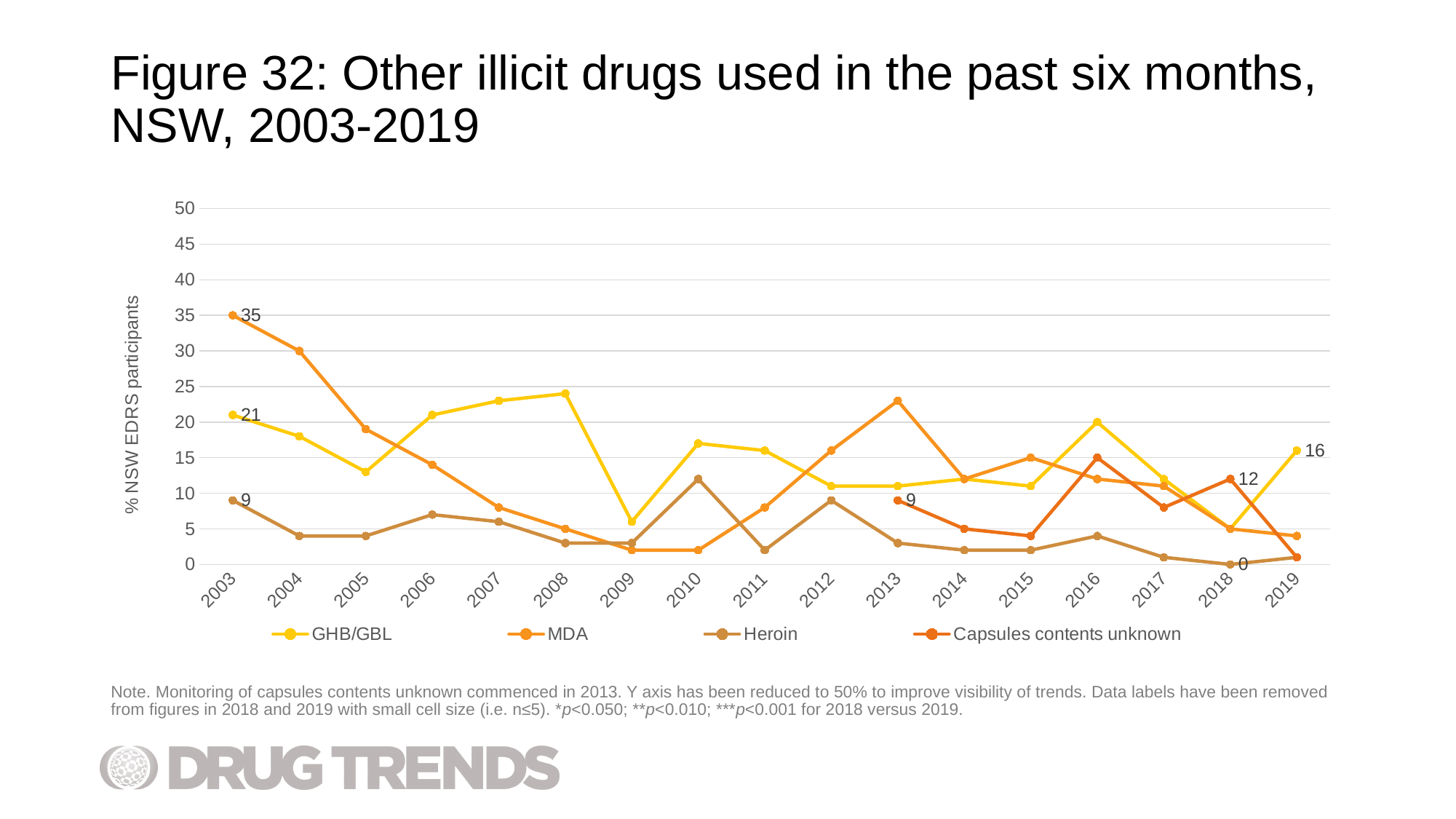

# Figure 32: Other illicit drugs used in the past six months, NSW, 2003-2019

### Chart

| Category | GHB/GBL | MDA | Heroin | Capsules contents unknown |
|---|---|---|---|---|
| 2003 | 21.0 | 35.0 | 9.0 | None |
| 2004 | 18.0 | 30.0 | 4.0 | None |
| 2005 | 13.0 | 19.0 | 4.0 | None |
| 2006 | 21.0 | 14.0 | 7.0 | None |
| 2007 | 23.0 | 8.0 | 6.0 | None |
| 2008 | 24.0 | 5.0 | 3.0 | None |
| 2009 | 6.0 | 2.0 | 3.0 | None |
| 2010 | 17.0 | 2.0 | 12.0 | None |
| 2011 | 16.0 | 8.0 | 2.0 | None |
| 2012 | 11.0 | 16.0 | 9.0 | None |
| 2013 | 11.0 | 23.0 | 3.0 | 9.0 |
| 2014 | 12.0 | 12.0 | 2.0 | 5.0 |
| 2015 | 11.0 | 15.0 | 2.0 | 4.0 |
| 2016 | 20.0 | 12.0 | 4.0 | 15.0 |
| 2017 | 12.0 | 11.0 | 1.0 | 8.0 |
| 2018 | 5.0 | 5.0 | 0.0 | 12.0 |
| 2019 | 16.0 | 4.0 | 1.0 | 1.0 |
Note. Monitoring of capsules contents unknown commenced in 2013. Y axis has been reduced to 50% to improve visibility of trends. Data labels have been removed from figures in 2018 and 2019 with small cell size (i.e. n≤5). *p<0.050; **p<0.010; ***p<0.001 for 2018 versus 2019.